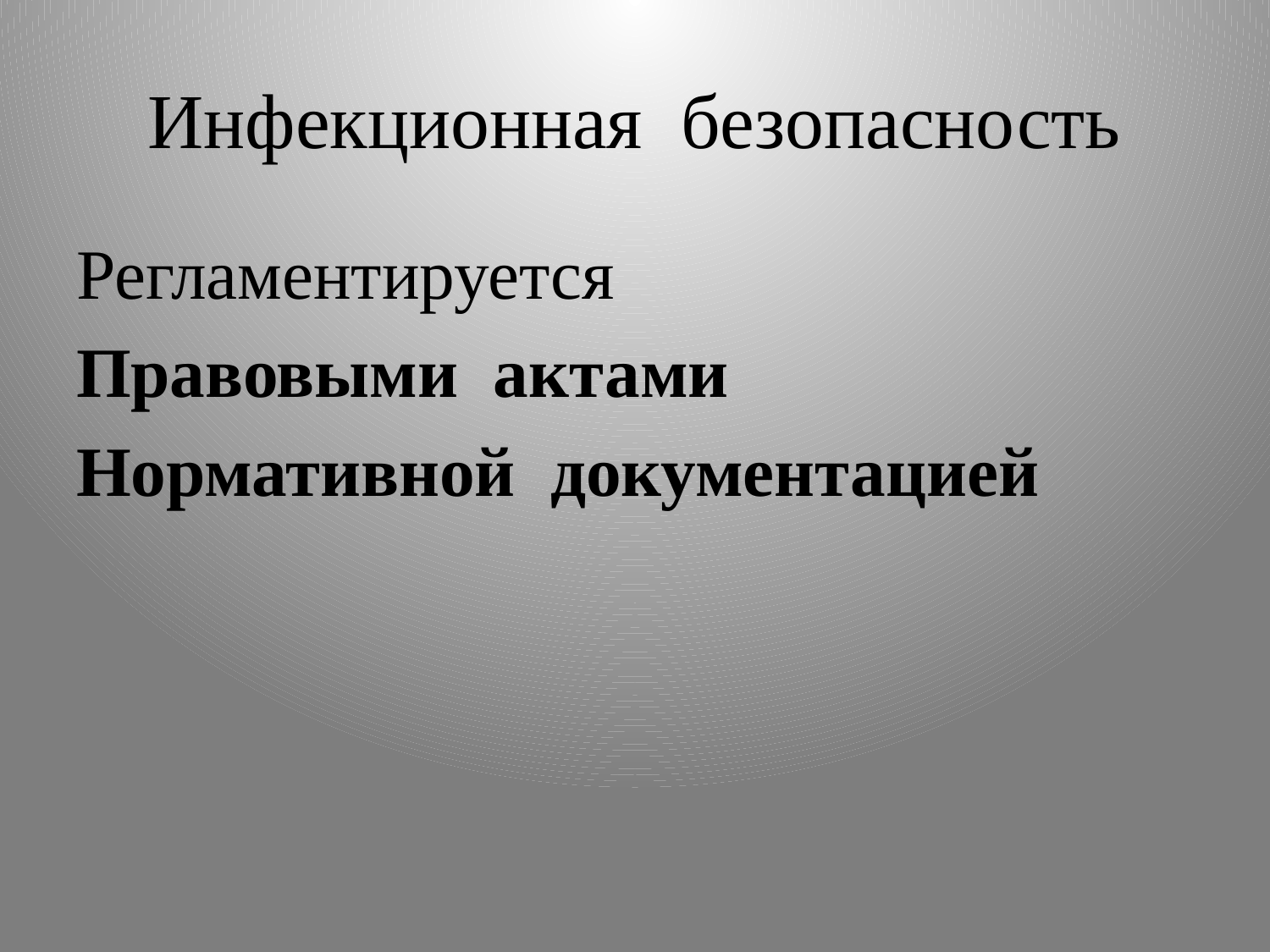

# Инфекционная  безопасность
Регламентируется
Правовыми  актами
Нормативной  документацией